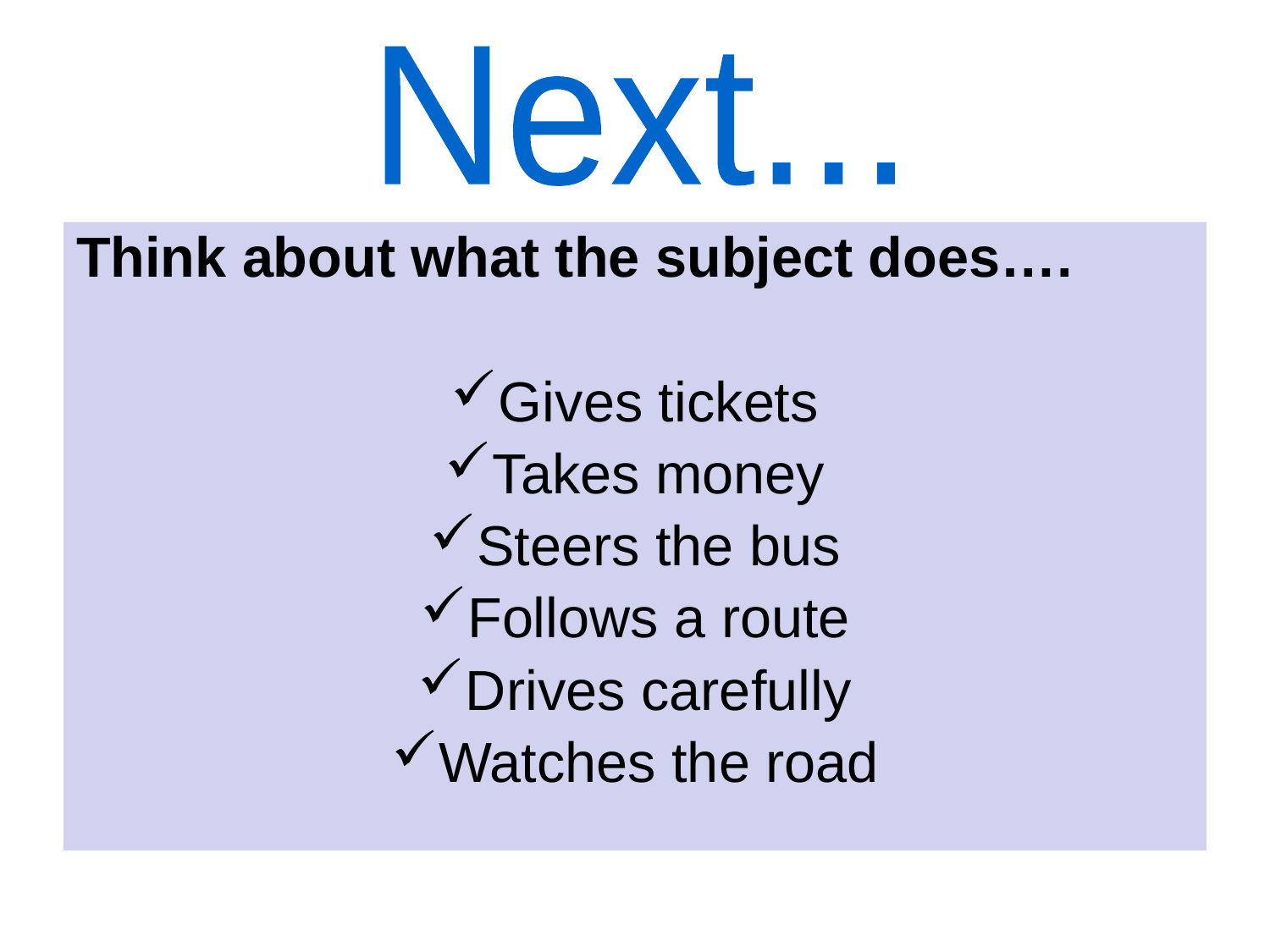

Next...
Think about what the subject does….

Gives tickets
Takes money
Steers the bus
Follows a route
Drives carefully
Watches the road